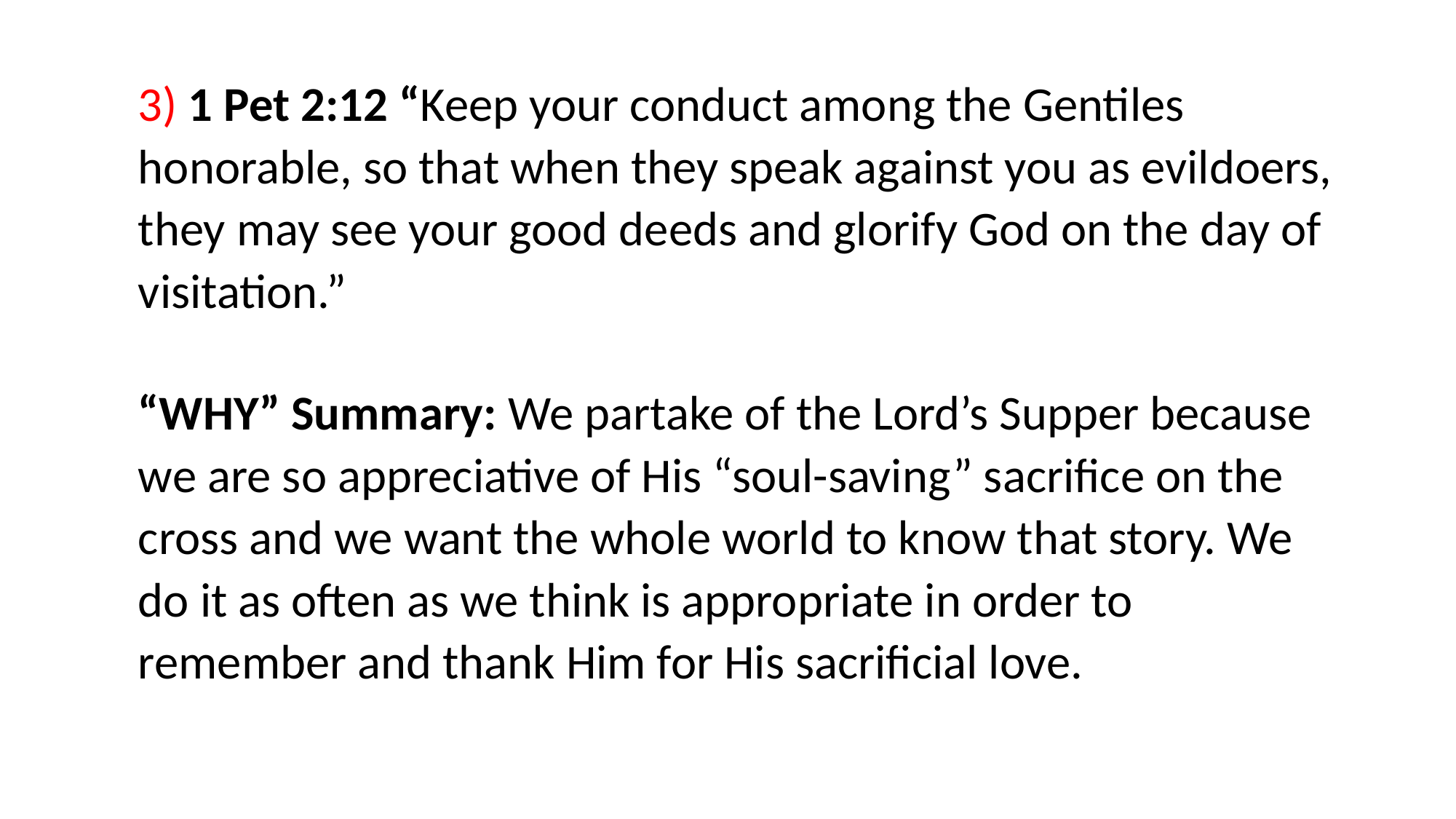

#
3) 1 Pet 2:12 “Keep your conduct among the Gentiles honorable, so that when they speak against you as evildoers, they may see your good deeds and glorify God on the day of visitation.”

“WHY” Summary: We partake of the Lord’s Supper because we are so appreciative of His “soul-saving” sacrifice on the cross and we want the whole world to know that story. We do it as often as we think is appropriate in order to remember and thank Him for His sacrificial love.